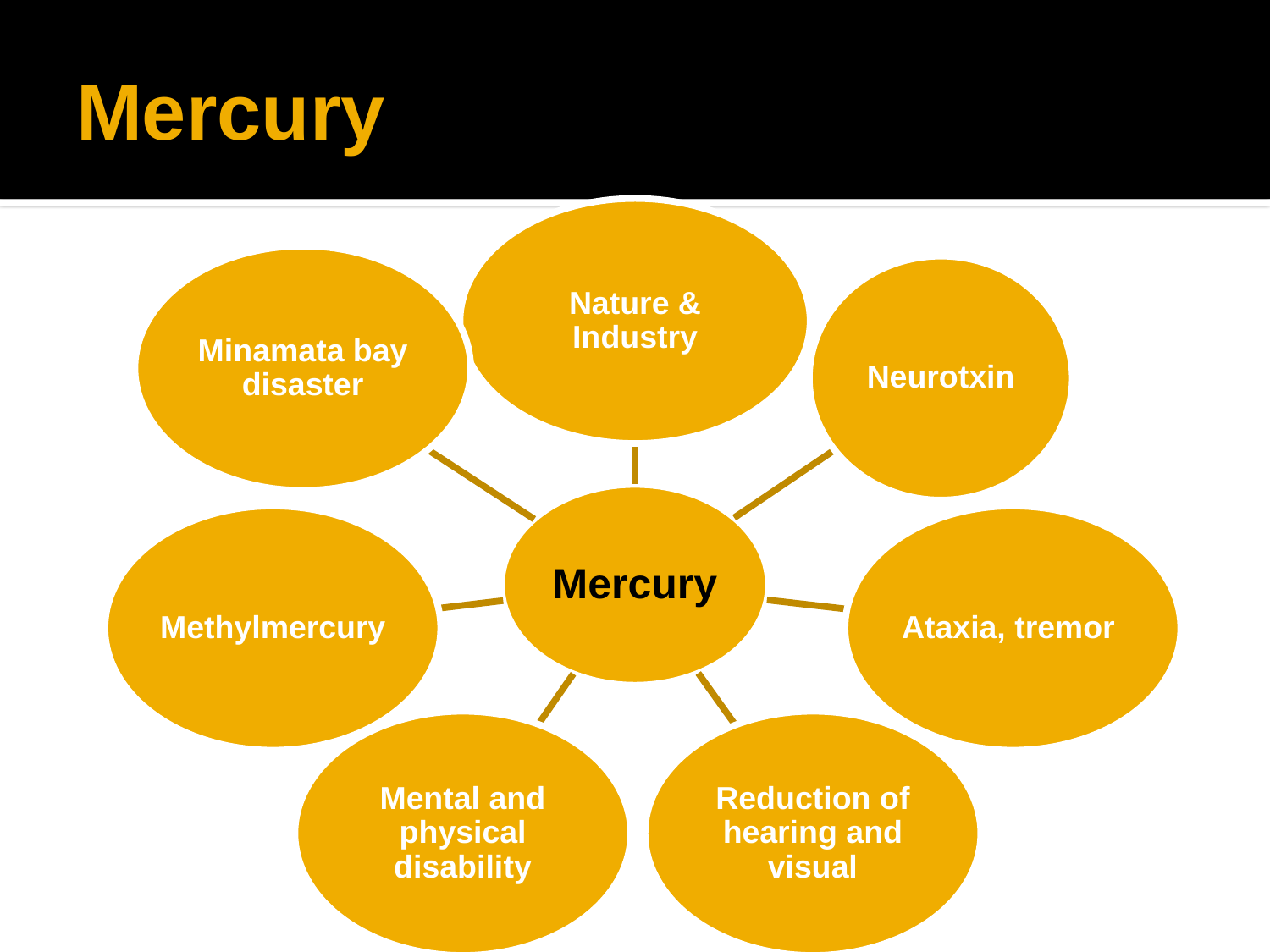

# Mercury
Mercury

Nature & Industry

Neurotxin

Ataxia, tremor

Reduction of hearing and visual

Mental and physical disability

Methylmercury

Minamata bay disaster